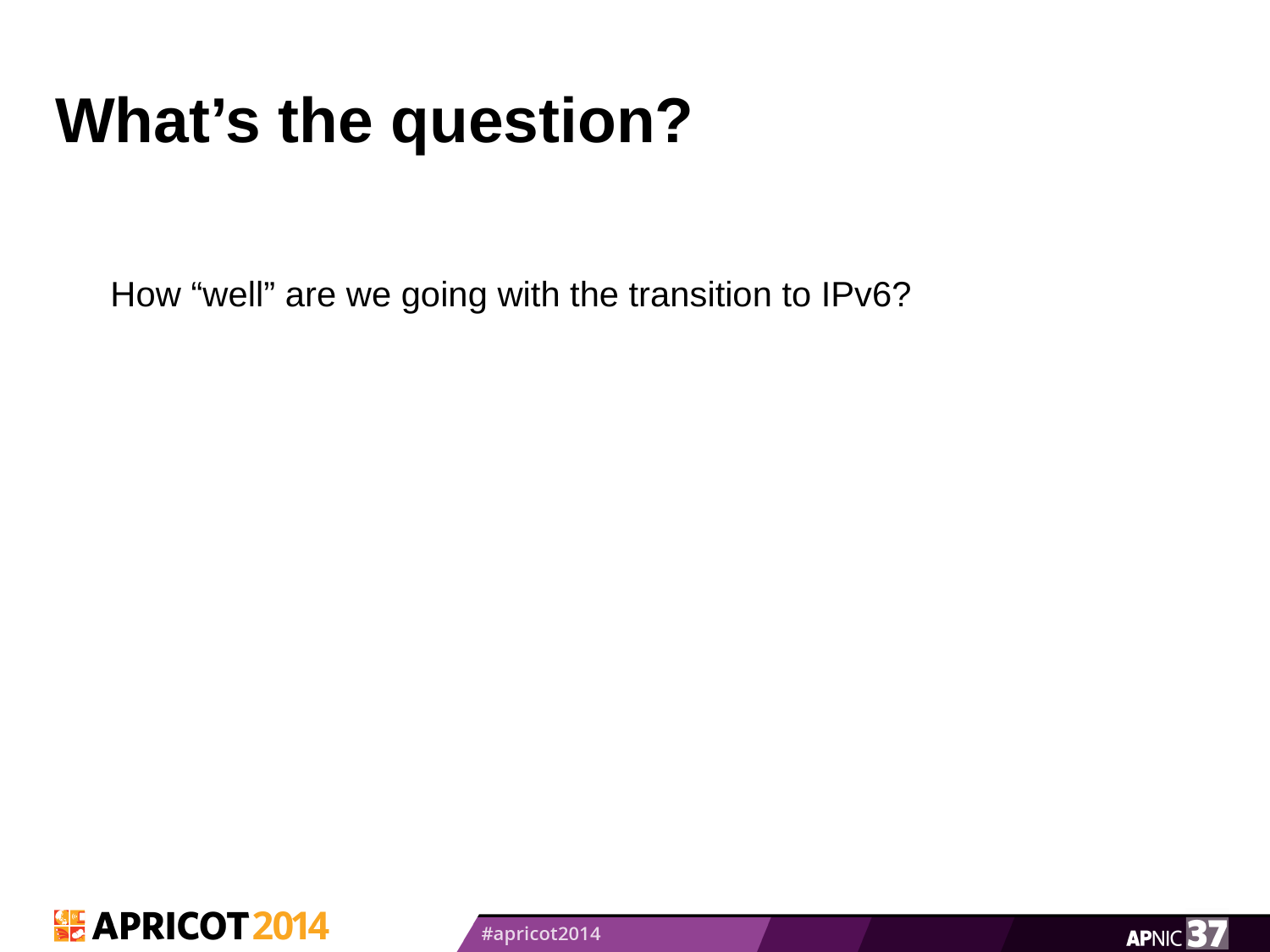

# What’s the question?

How “well” are we going with the transition to IPv6?